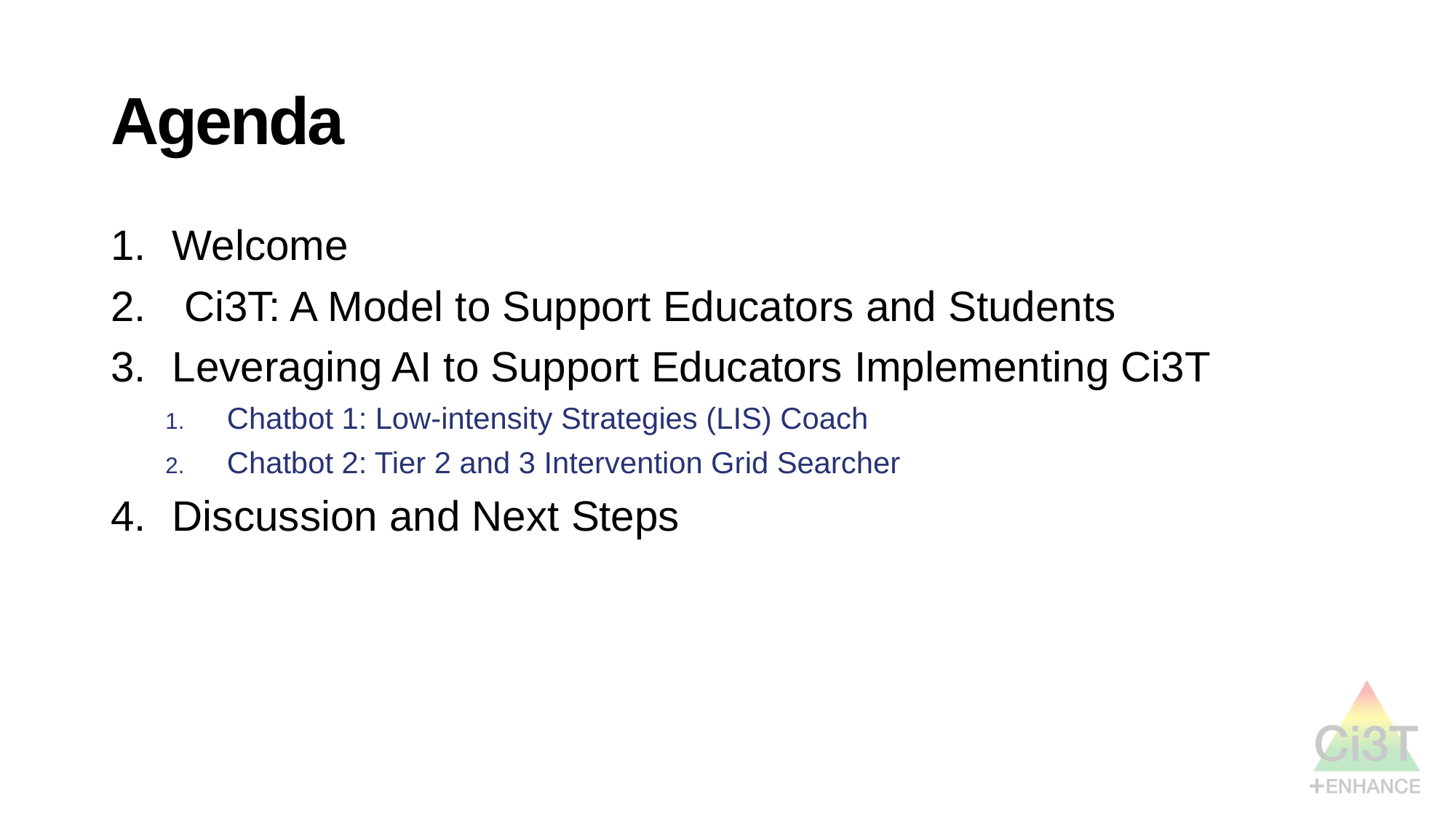

# Agenda
Welcome
 Ci3T: A Model to Support Educators and Students
Leveraging AI to Support Educators Implementing Ci3T
Chatbot 1: Low-intensity Strategies (LIS) Coach
Chatbot 2: Tier 2 and 3 Intervention Grid Searcher
Discussion and Next Steps